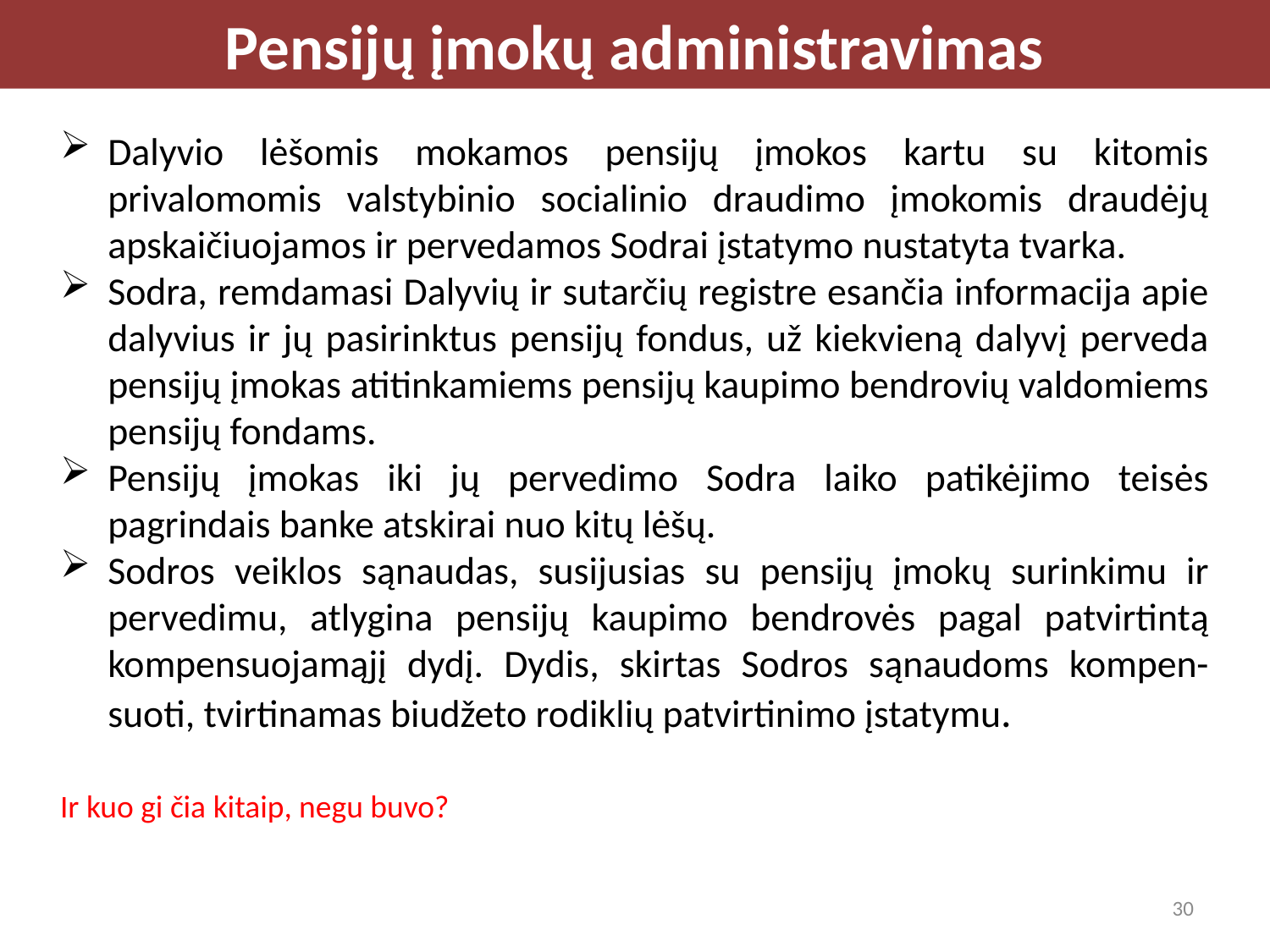

Pensijų įmokų administravimas
Dalyvio lėšomis mokamos pensijų įmokos kartu su kitomis privalomomis valstybinio socialinio draudimo įmokomis draudėjų apskaičiuojamos ir pervedamos Sodrai įstatymo nustatyta tvarka.
Sodra, remdamasi Dalyvių ir sutarčių registre esančia informacija apie dalyvius ir jų pasirinktus pensijų fondus, už kiekvieną dalyvį perveda pensijų įmokas atitinkamiems pensijų kaupimo bendrovių valdomiems pensijų fondams.
Pensijų įmokas iki jų pervedimo Sodra laiko patikėjimo teisės pagrindais banke atskirai nuo kitų lėšų.
Sodros veiklos sąnaudas, susijusias su pensijų įmokų surinkimu ir pervedimu, atlygina pensijų kaupimo bendrovės pagal patvirtintą kompensuojamąjį dydį. Dydis, skirtas Sodros sąnaudoms kompen-suoti, tvirtinamas biudžeto rodiklių patvirtinimo įstatymu.

Ir kuo gi čia kitaip, negu buvo?
30